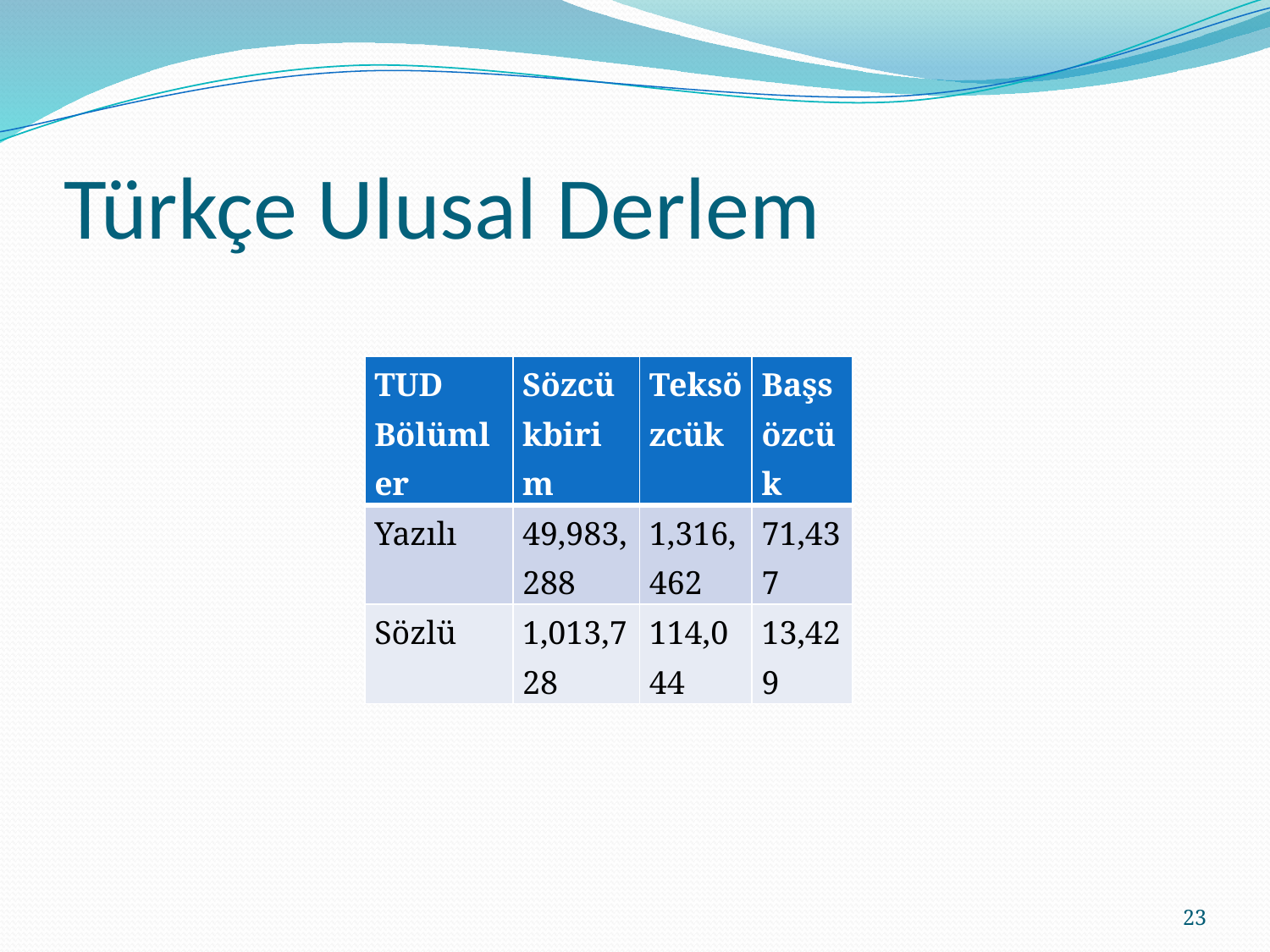

# Türkçe Ulusal Derlem
| TUD Bölümler | Sözcükbirim | Teksözcük | Başsözcük |
| --- | --- | --- | --- |
| Yazılı | 49,983,288 | 1,316,462 | 71,437 |
| Sözlü | 1,013,728 | 114,044 | 13,429 |
23